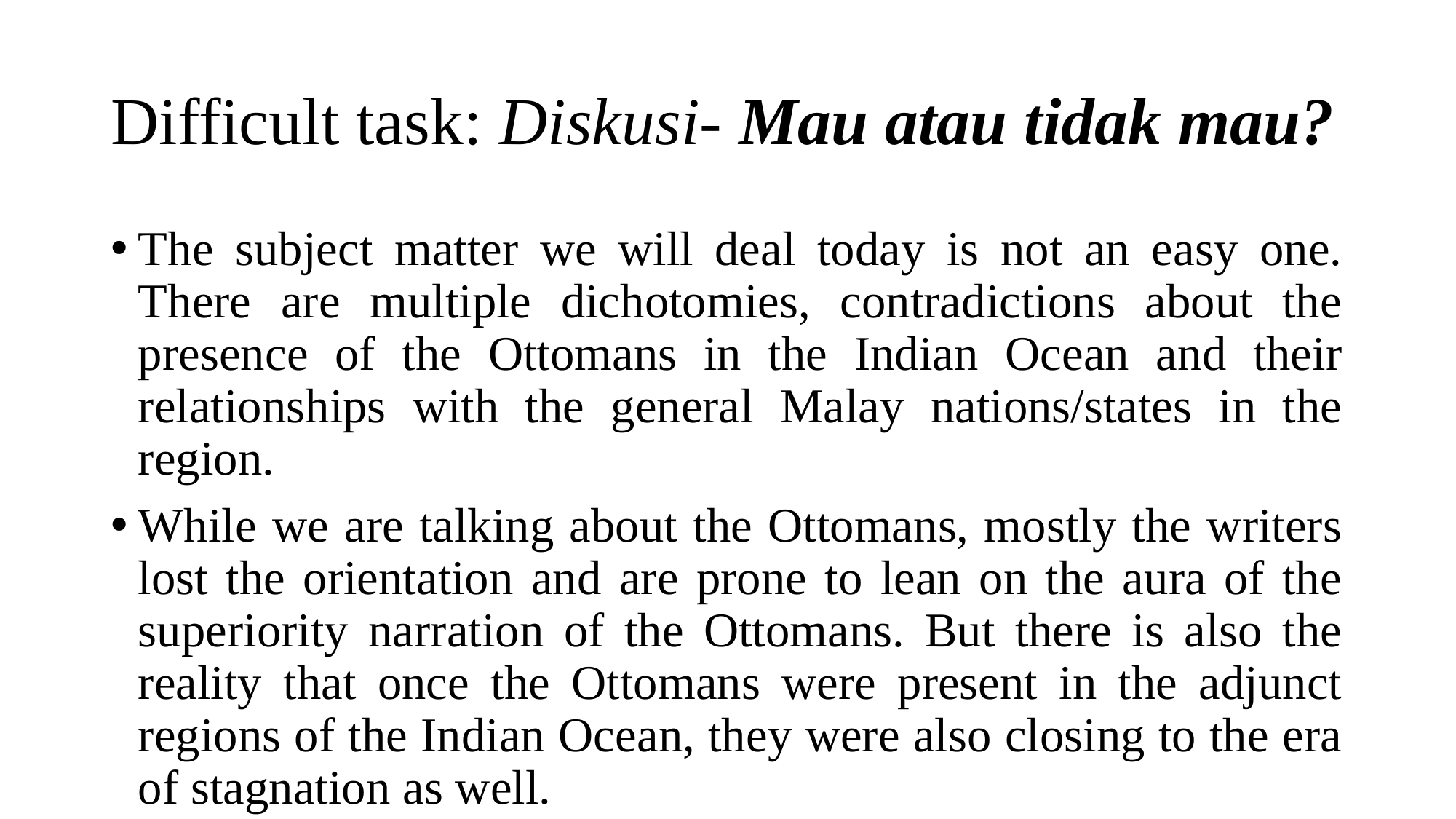

# Difficult task: Diskusi- Mau atau tidak mau?
The subject matter we will deal today is not an easy one. There are multiple dichotomies, contradictions about the presence of the Ottomans in the Indian Ocean and their relationships with the general Malay nations/states in the region.
While we are talking about the Ottomans, mostly the writers lost the orientation and are prone to lean on the aura of the superiority narration of the Ottomans. But there is also the reality that once the Ottomans were present in the adjunct regions of the Indian Ocean, they were also closing to the era of stagnation as well.